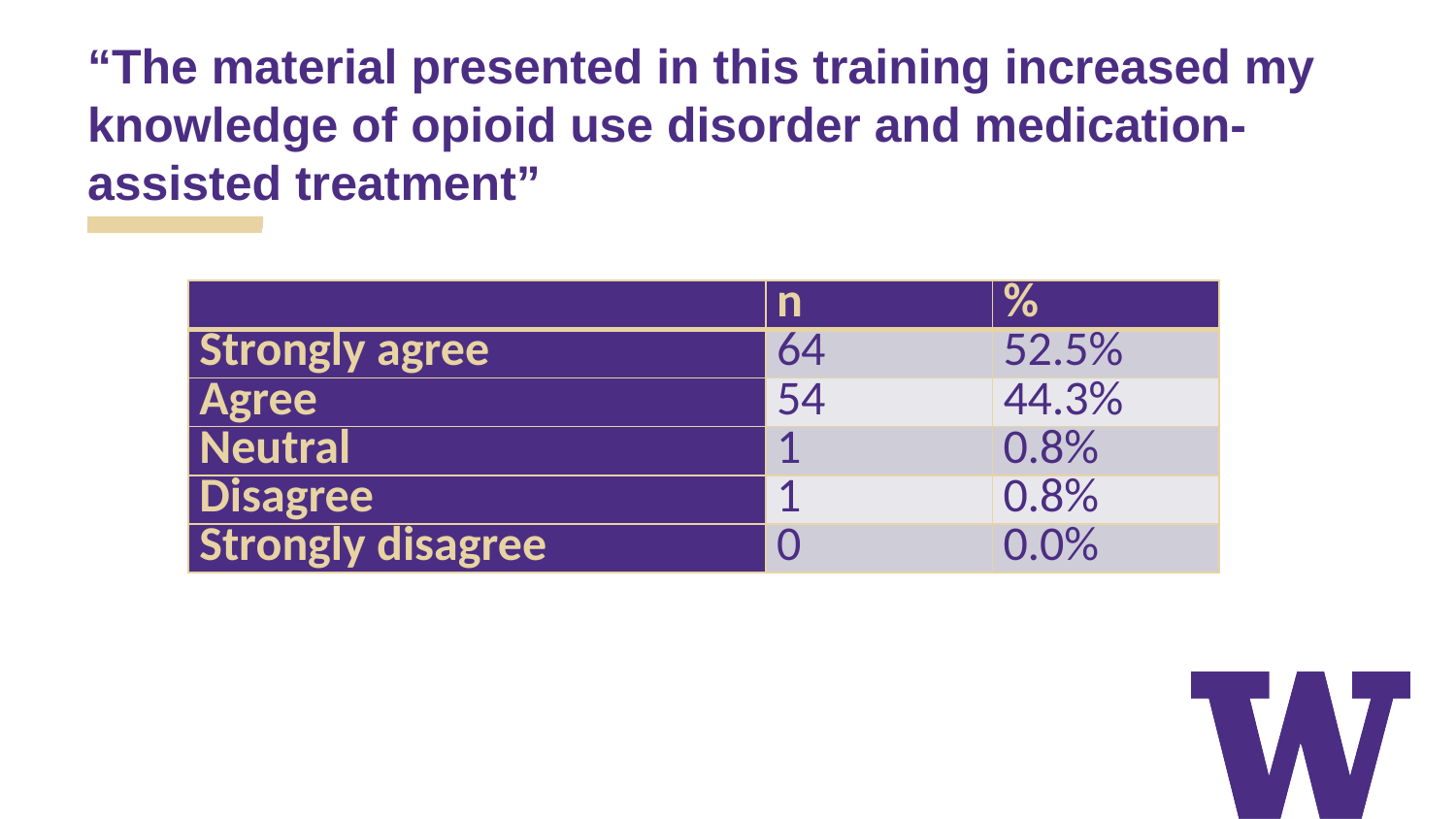

# “The material presented in this training increased my knowledge of opioid use disorder and medication-assisted treatment”
|  | n | % |
| --- | --- | --- |
| Strongly agree | 64 | 52.5% |
| Agree | 54 | 44.3% |
| Neutral | 1 | 0.8% |
| Disagree | 1 | 0.8% |
| Strongly disagree | 0 | 0.0% |